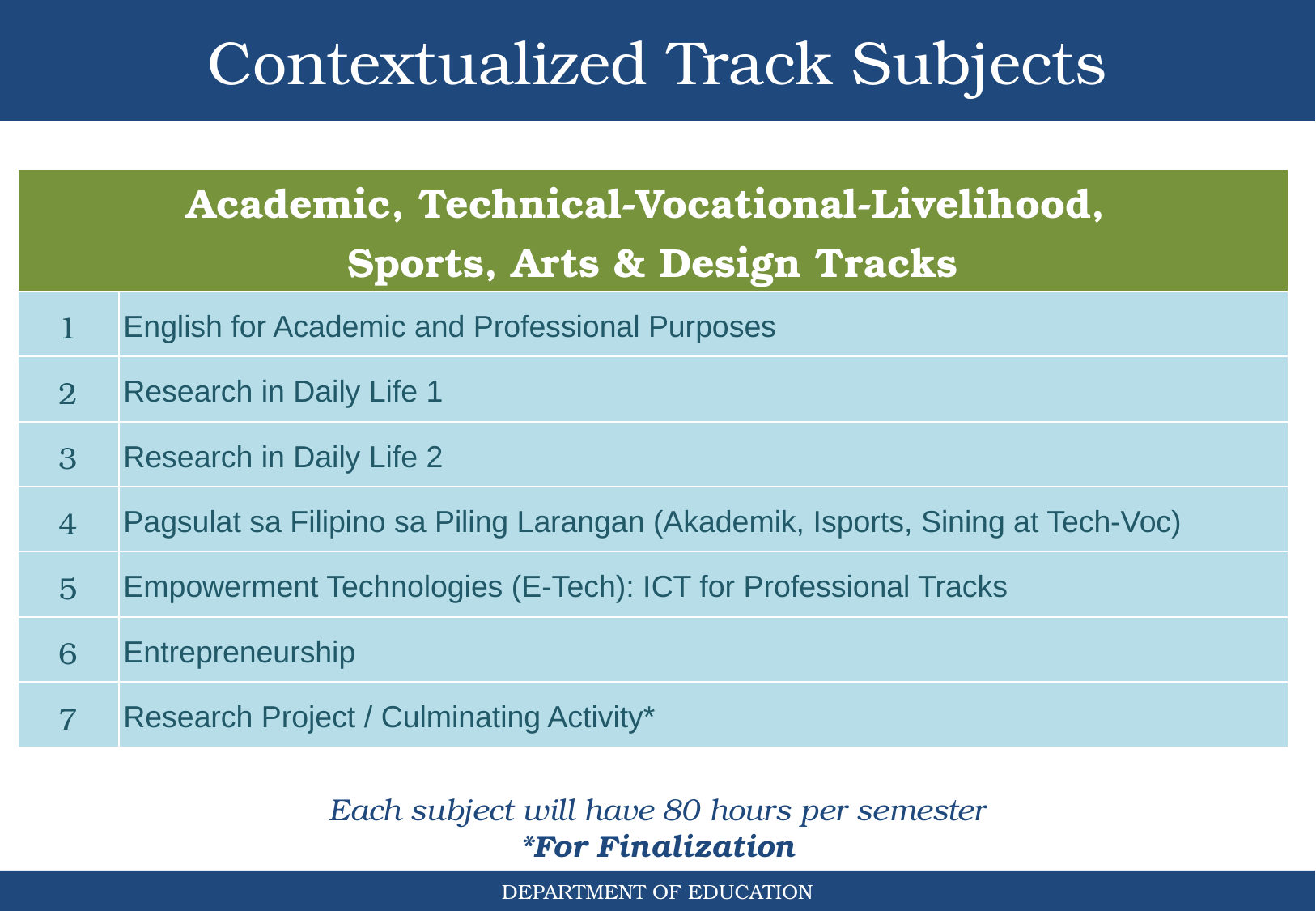

Contextualized Track Subjects
| Academic, Technical-Vocational-Livelihood, Sports, Arts & Design Tracks |  |
| --- | --- |
| 1 | English for Academic and Professional Purposes |
| 2 | Research in Daily Life 1 |
| 3 | Research in Daily Life 2 |
| 4 | Pagsulat sa Filipino sa Piling Larangan (Akademik, Isports, Sining at Tech-Voc) |
| 5 | Empowerment Technologies (E-Tech): ICT for Professional Tracks |
| 6 | Entrepreneurship |
| 7 | Research Project / Culminating Activity\* |
Each subject will have 80 hours per semester
*For Finalization

DEPARTMENT OF EDUCATION